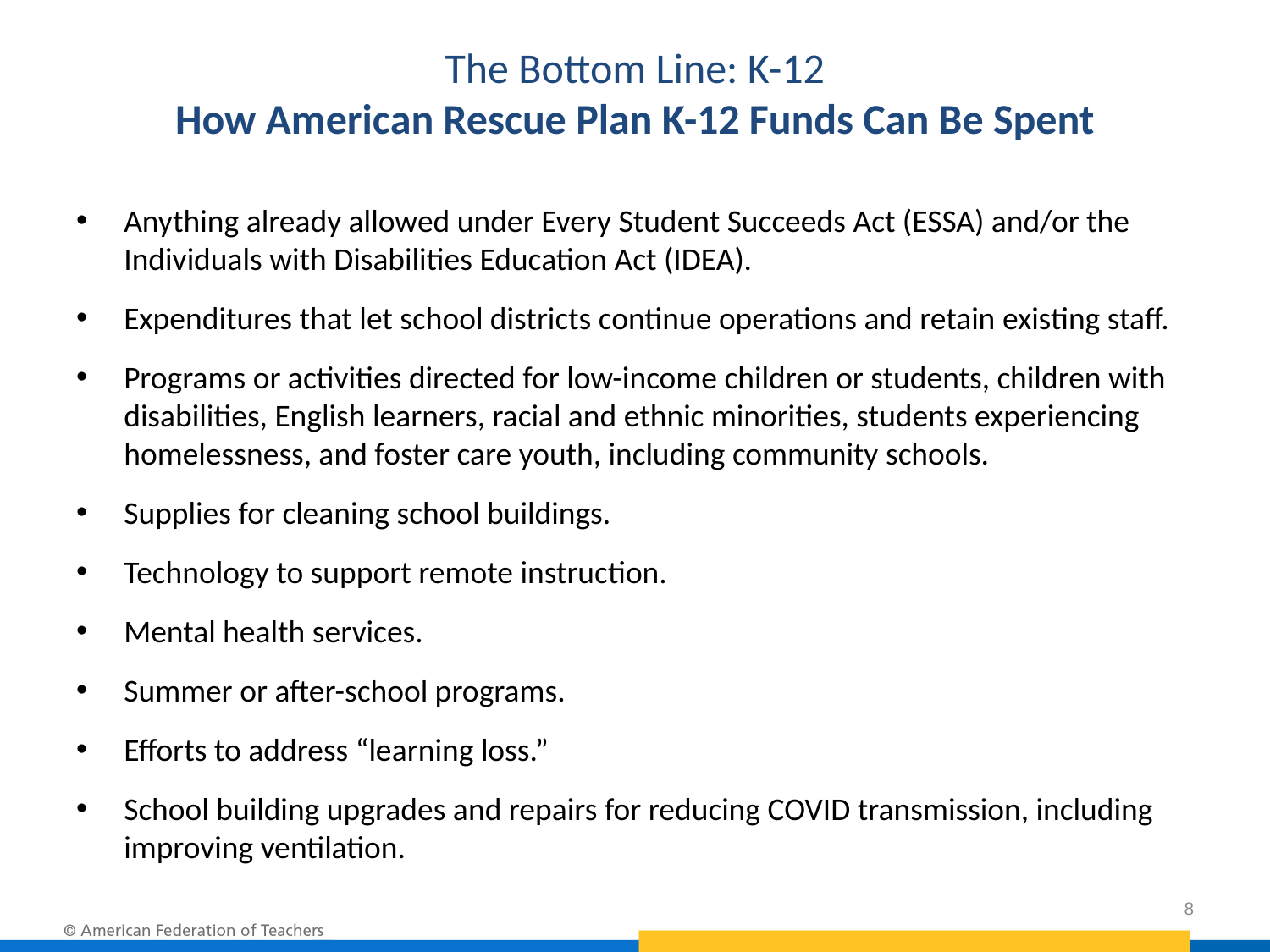

# The Bottom Line: K-12 How American Rescue Plan K-12 Funds Can Be Spent
Anything already allowed under Every Student Succeeds Act (ESSA) and/or the Individuals with Disabilities Education Act (IDEA).
Expenditures that let school districts continue operations and retain existing staff.
Programs or activities directed for low-income children or students, children with disabilities, English learners, racial and ethnic minorities, students experiencing homelessness, and foster care youth, including community schools.
Supplies for cleaning school buildings.
Technology to support remote instruction.
Mental health services.
Summer or after-school programs.
Efforts to address “learning loss.”
School building upgrades and repairs for reducing COVID transmission, including improving ventilation.

8